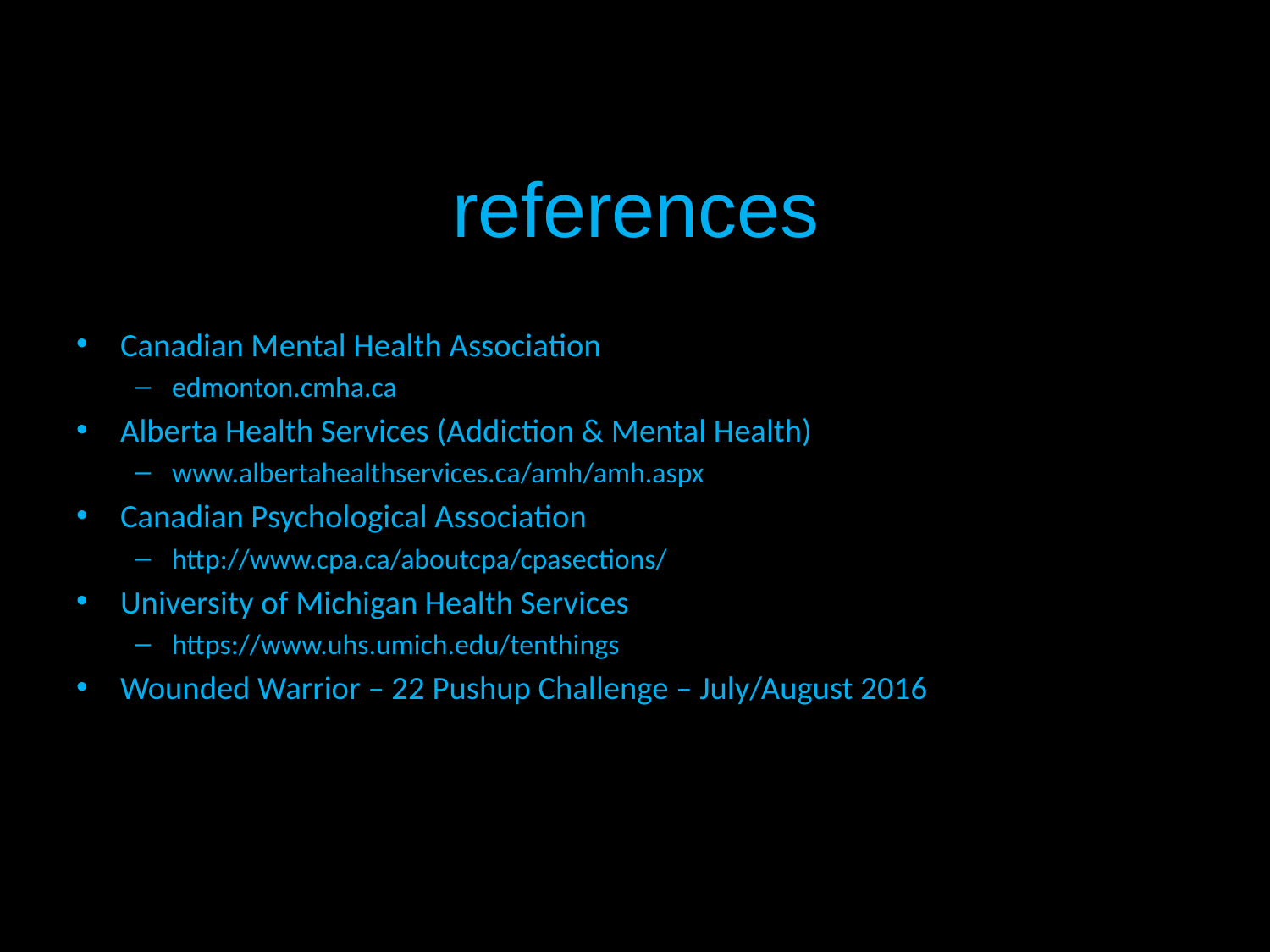

references
Canadian Mental Health Association
edmonton.cmha.ca
Alberta Health Services (Addiction & Mental Health)
www.albertahealthservices.ca/amh/amh.aspx
Canadian Psychological Association
http://www.cpa.ca/aboutcpa/cpasections/
University of Michigan Health Services
https://www.uhs.umich.edu/tenthings
Wounded Warrior – 22 Pushup Challenge – July/August 2016